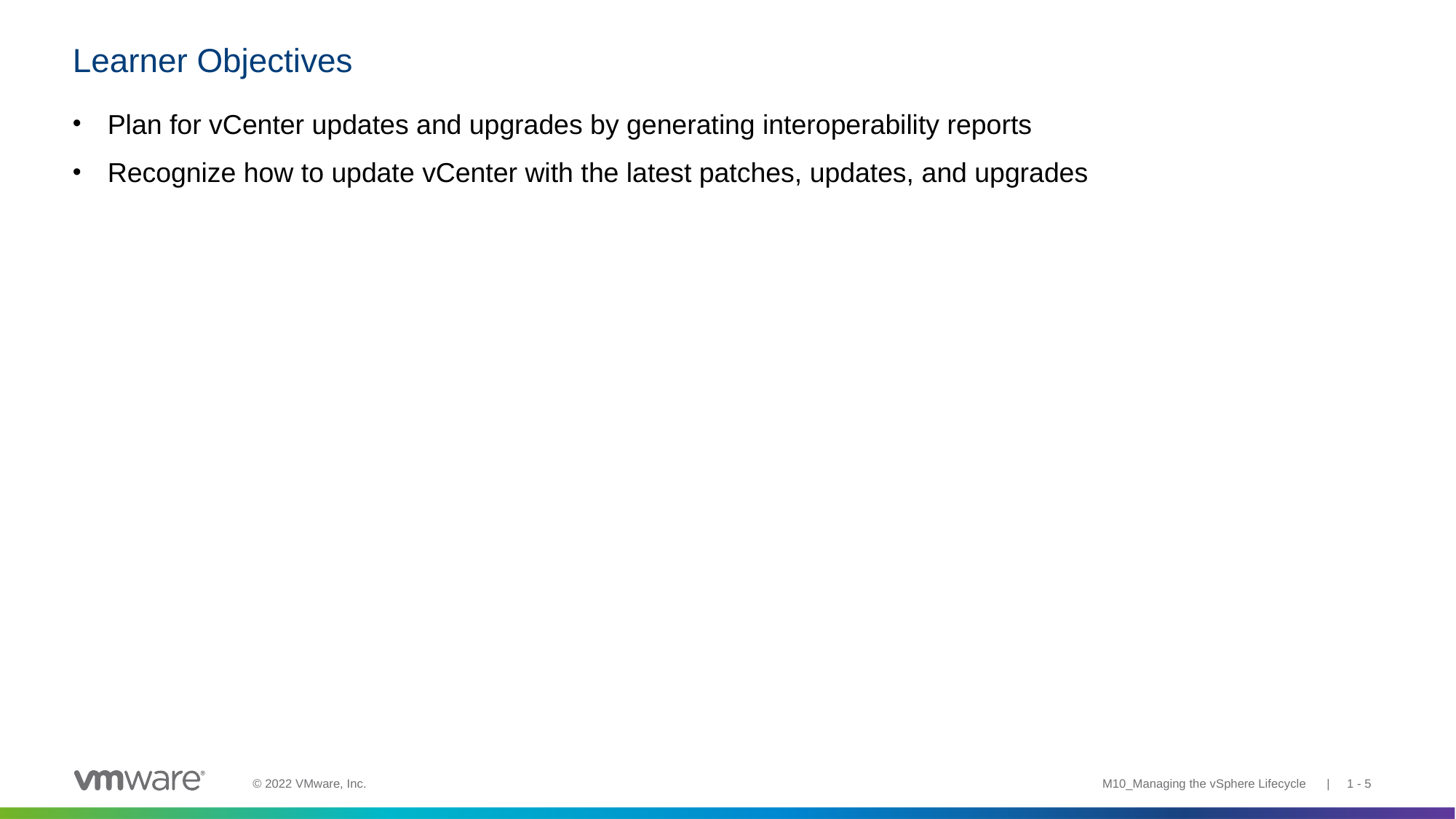

# Learner Objectives
Plan for vCenter updates and upgrades by generating interoperability reports
Recognize how to update vCenter with the latest patches, updates, and upgrades
M10_Managing the vSphere Lifecycle      |     1 - 5